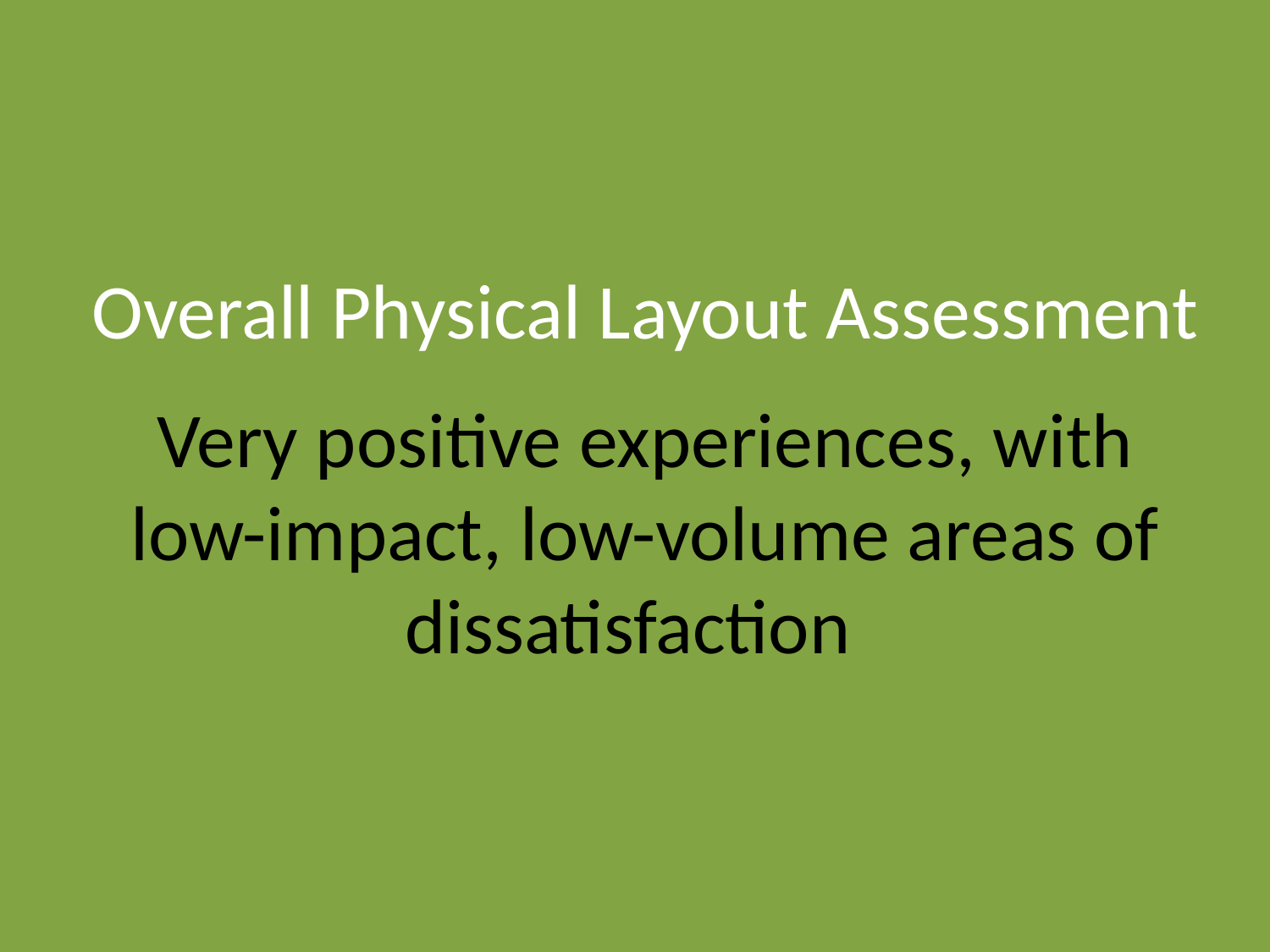

Overall Physical Layout Assessment
Very positive experiences, with low-impact, low-volume areas of dissatisfaction